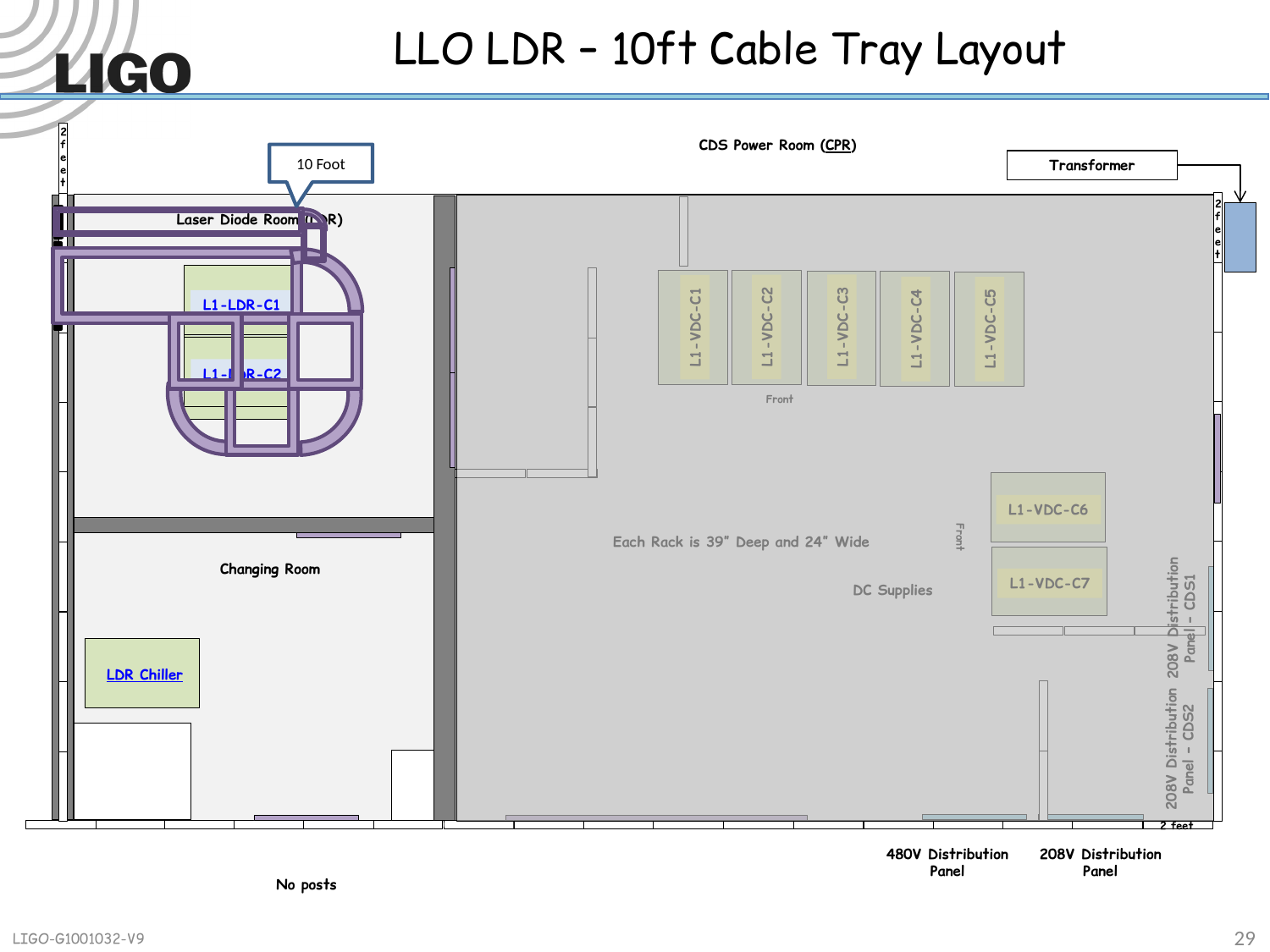

# LLO LDR – 10ft Cable Tray Layout
2feet

2feet

Laser Diode Room (LDR)

L1-VDC-C3
L1-VDC-C2
L1-VDC-C1
L1-VDC-C4
L1-VDC-C5

L1-VDC-C6

L1-VDC-C7
Front
Front

L1-LDR-C1

L1-LDR-C2

Each Rack is 39” Deep and 24” Wide

208V Distribution
Panel – CDS1

Changing Room
DC Supplies

LDR Chiller
208V Distribution
Panel – CDS2

480V Distribution
Panel

208V Distribution
Panel

2 feet
CDS Power Room (CPR)
10 Foot

L1-LDR-C1

L1-LDR-C2
Transformer

No posts
29
LIGO-G1001032-V9